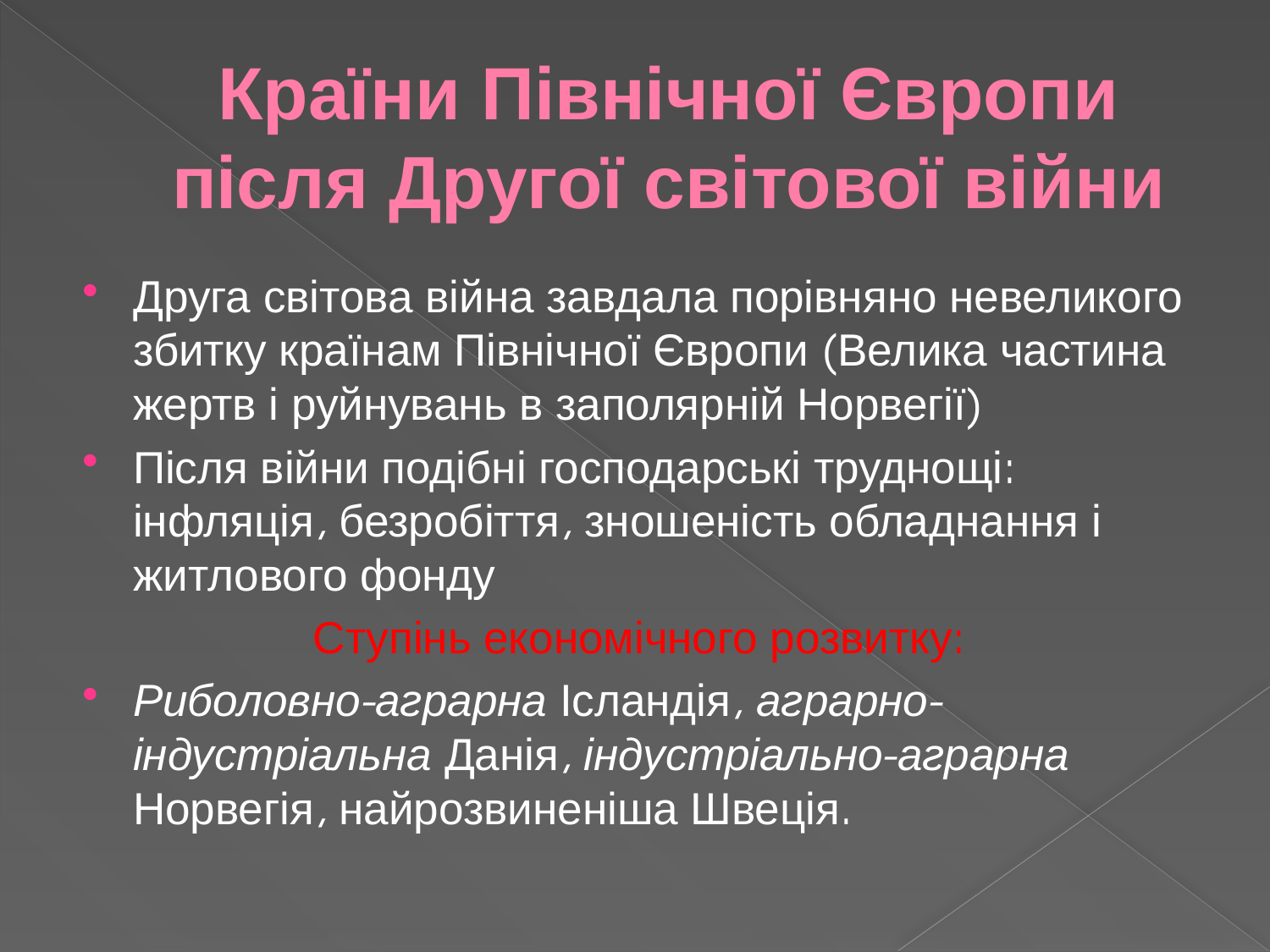

# Країни Північної Європи після Другої світової війни
Друга світова війна завдала порівняно невеликого збитку країнам Північної Європи (Велика частина жертв і руйнувань в заполярній Норвегії)
Після війни подібні господарські труднощі: інфляція, безробіття, зношеність обладнання і житлового фонду
Ступінь економічного розвитку:
Риболовно-аграрна Ісландія, аграрно-індустріальна Данія, індустріально-аграрна Норвегія, найрозвиненіша Швеція.